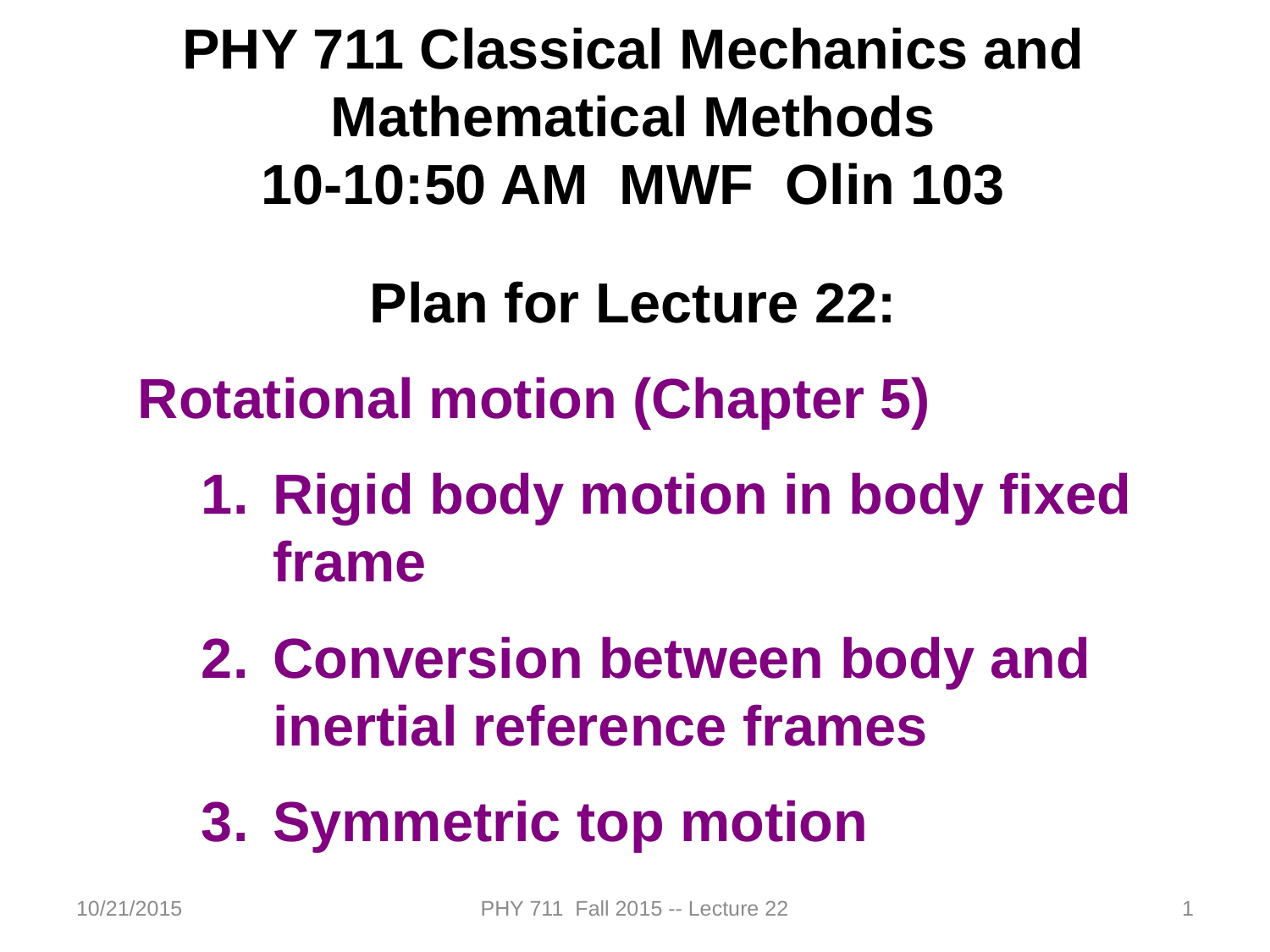

PHY 711 Classical Mechanics and Mathematical Methods
10-10:50 AM  MWF  Olin 103

Plan for Lecture 22:
Rotational motion (Chapter 5)
Rigid body motion in body fixed frame
Conversion between body and inertial reference frames
Symmetric top motion

10/21/2015
PHY 711  Fall 2015 -- Lecture 22
1